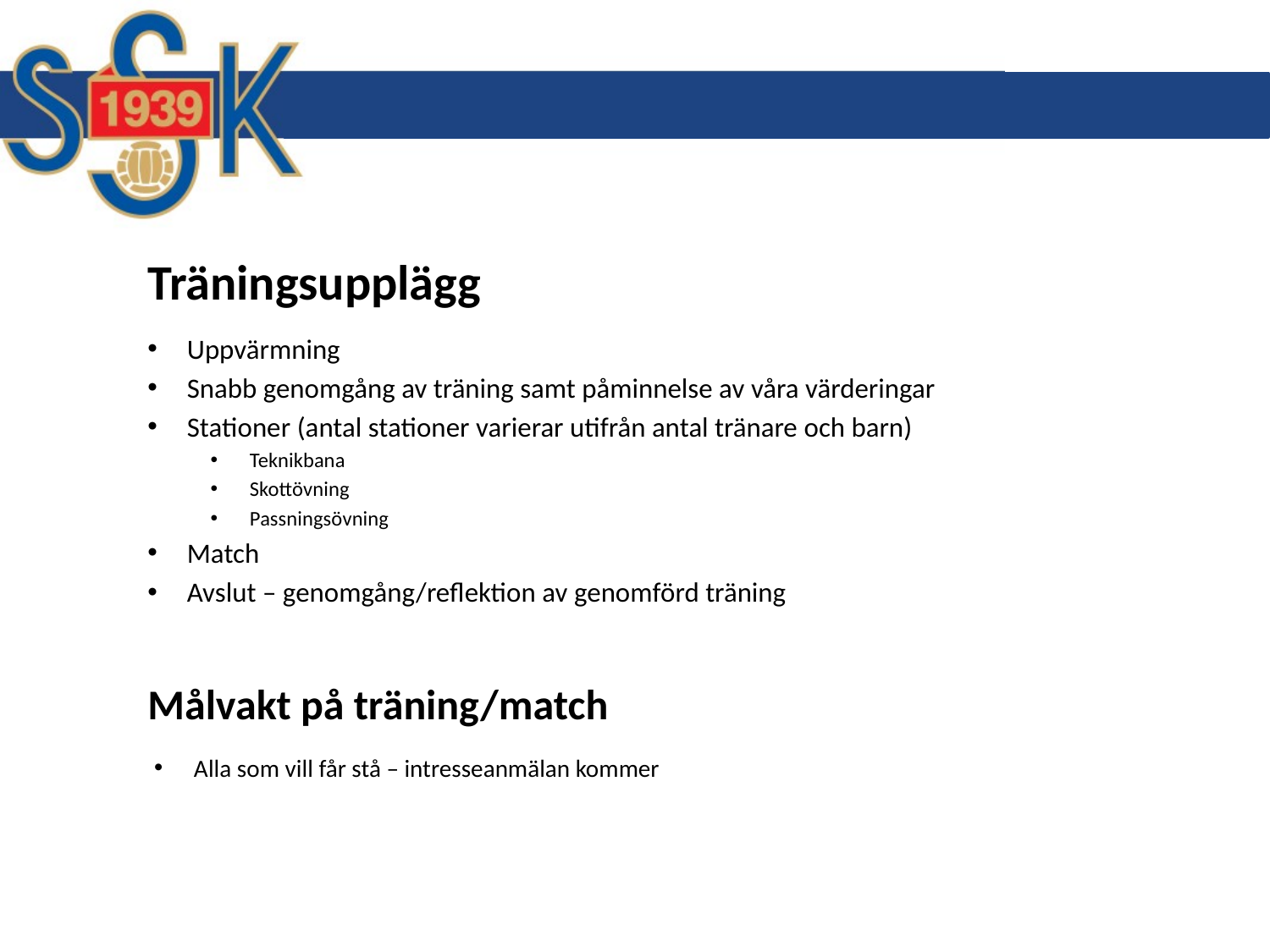

# Träningsupplägg
Uppvärmning
Snabb genomgång av träning samt påminnelse av våra värderingar
Stationer (antal stationer varierar utifrån antal tränare och barn)
Teknikbana
Skottövning
Passningsövning
Match
Avslut – genomgång/reflektion av genomförd träning

Målvakt på träning/match
Alla som vill får stå – intresseanmälan kommer